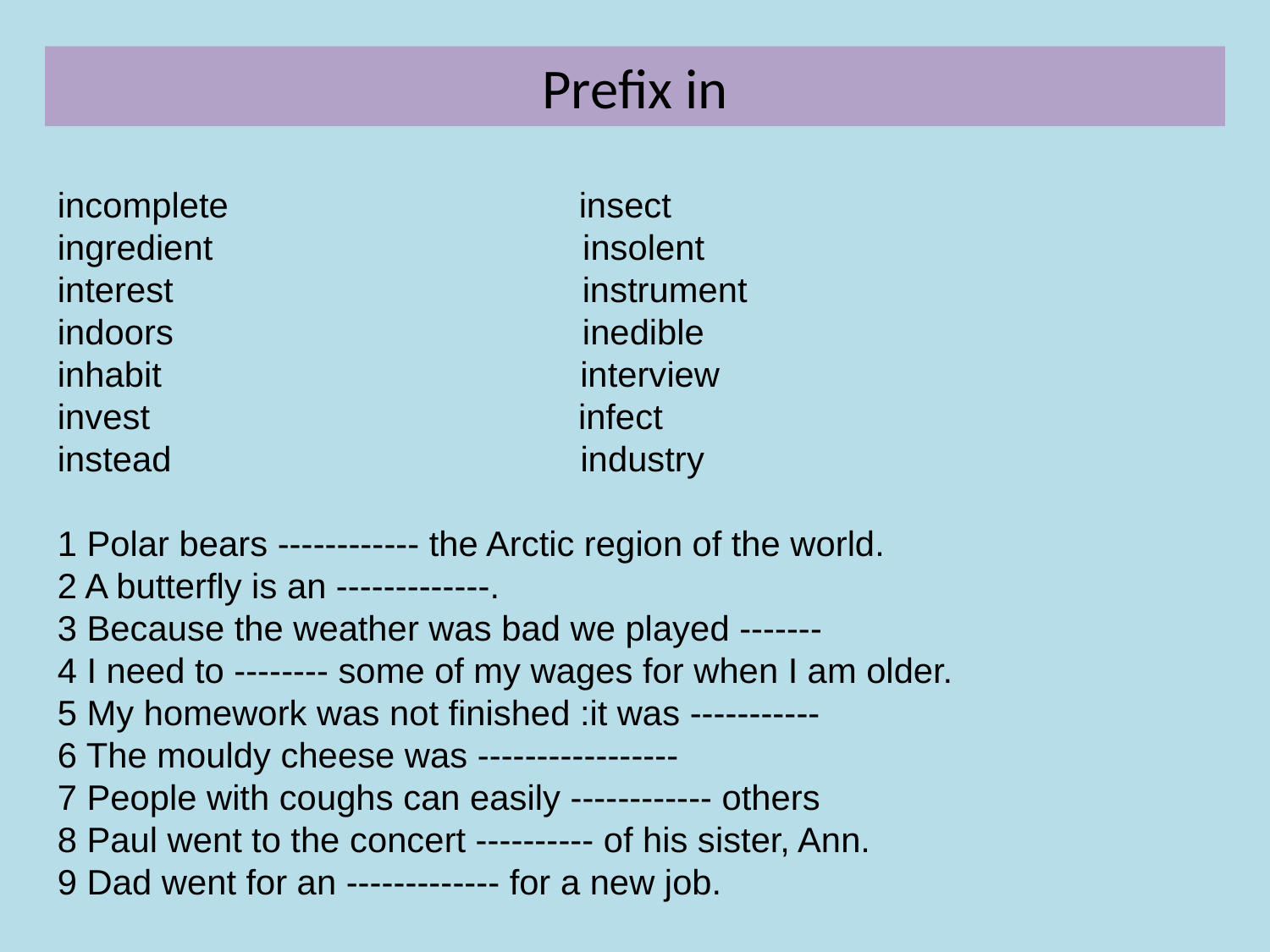

Prefix in
incomplete                                    insect
ingredient                                      insolent
interest                                          instrument
indoors                                          inedible
inhabit                                           interview
invest                                            infect
instead                                          industry

1 Polar bears ------------ the Arctic region of the world.
2 A butterfly is an -------------.
3 Because the weather was bad we played -------
4 I need to -------- some of my wages for when I am older.
5 My homework was not finished :it was -----------
6 The mouldy cheese was -----------------
7 People with coughs can easily ------------ others
8 Paul went to the concert ---------- of his sister, Ann.
9 Dad went for an ------------- for a new job.